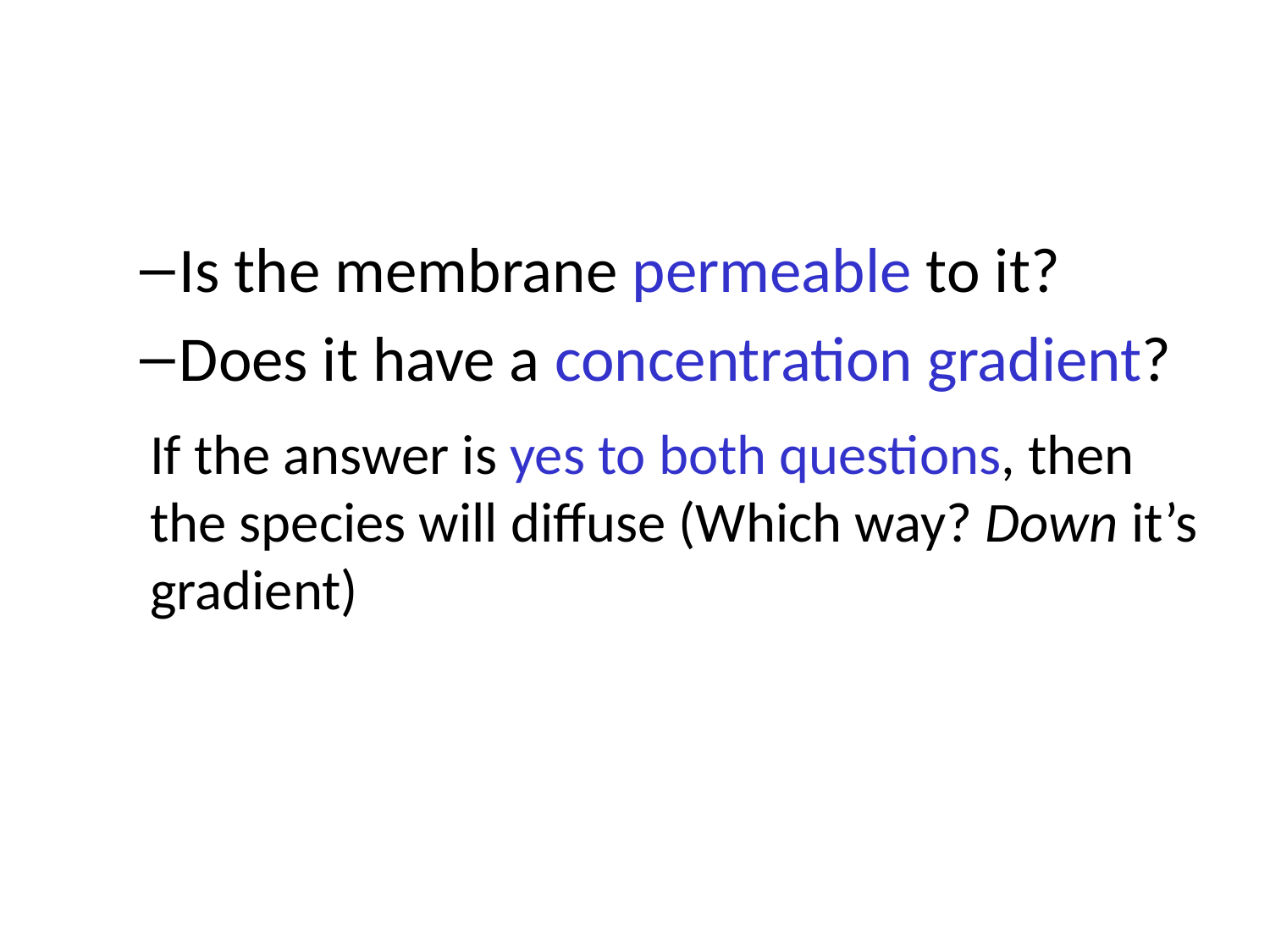

Is the membrane permeable to it?
Does it have a concentration gradient?

If the answer is yes to both questions, then the species will diffuse (Which way? Down it’s gradient)